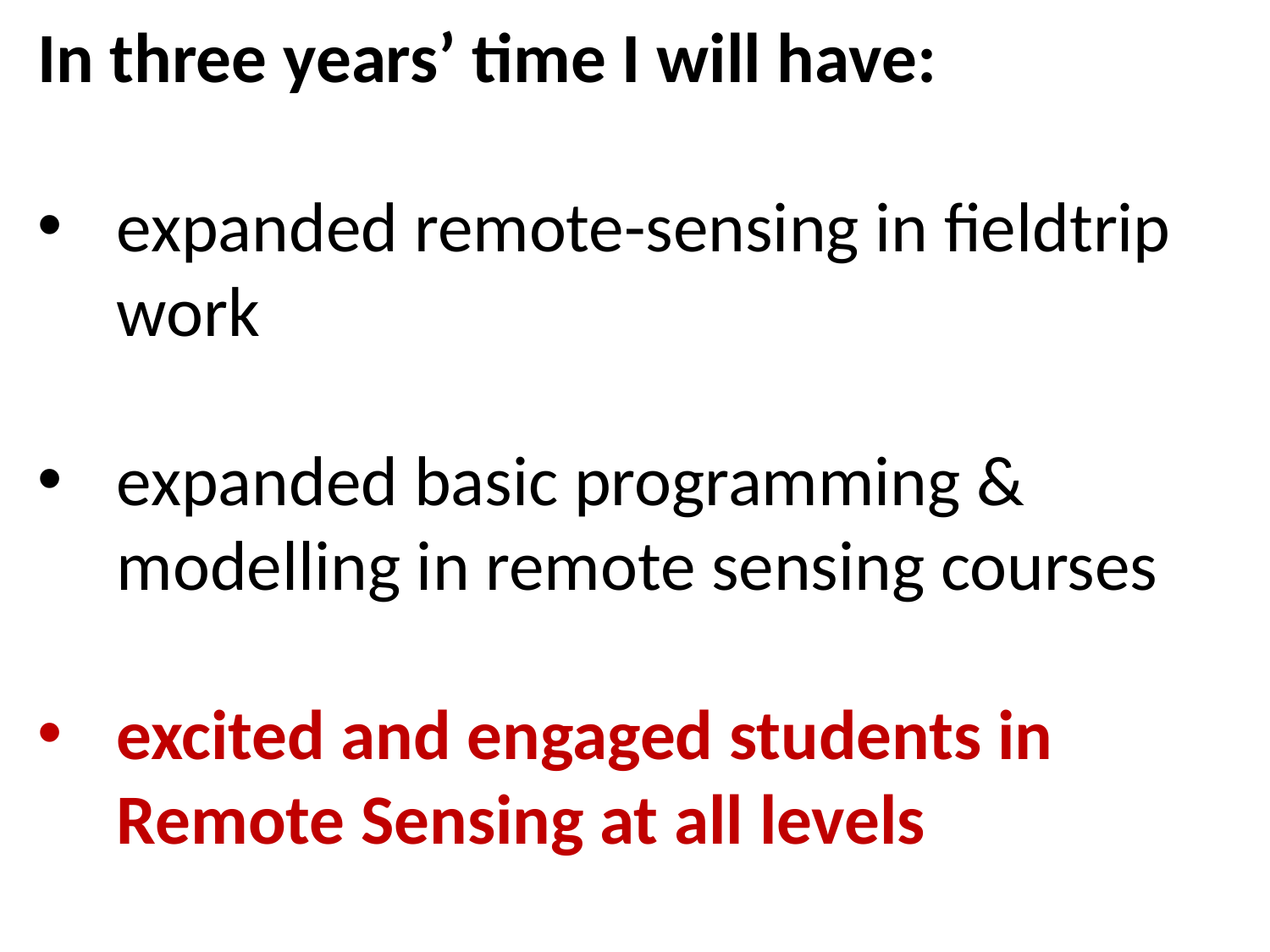

In three years’ time I will have:

expanded remote-sensing in fieldtrip work

expanded basic programming & modelling in remote sensing courses

excited and engaged students in Remote Sensing at all levels